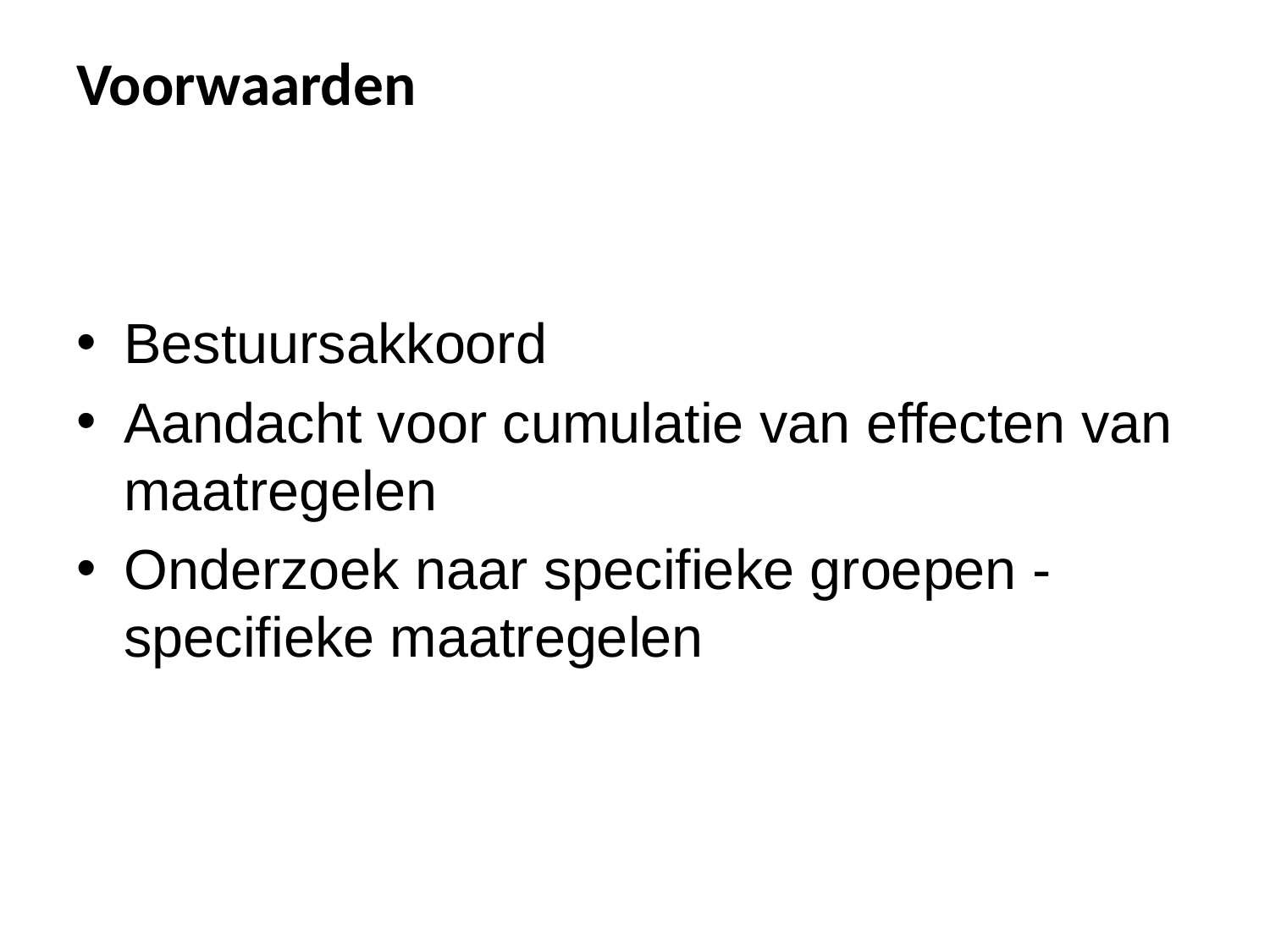

# Voorwaarden

Bestuursakkoord
Aandacht voor cumulatie van effecten van maatregelen
Onderzoek naar specifieke groepen - specifieke maatregelen